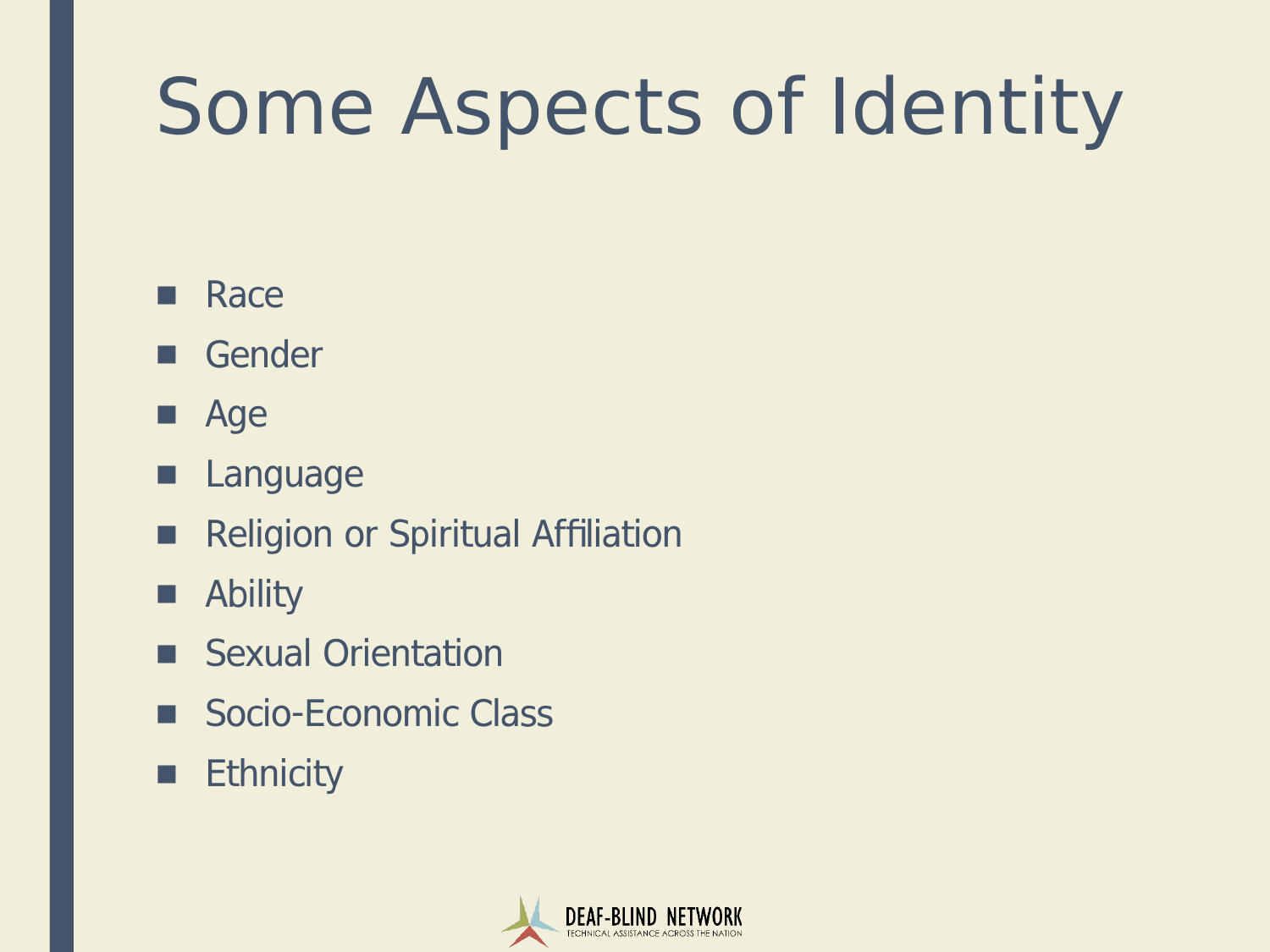

# Some Aspects of Identity
Race
Gender
Age
Language
Religion or Spiritual Affiliation
Ability
Sexual Orientation
Socio-Economic Class
Ethnicity